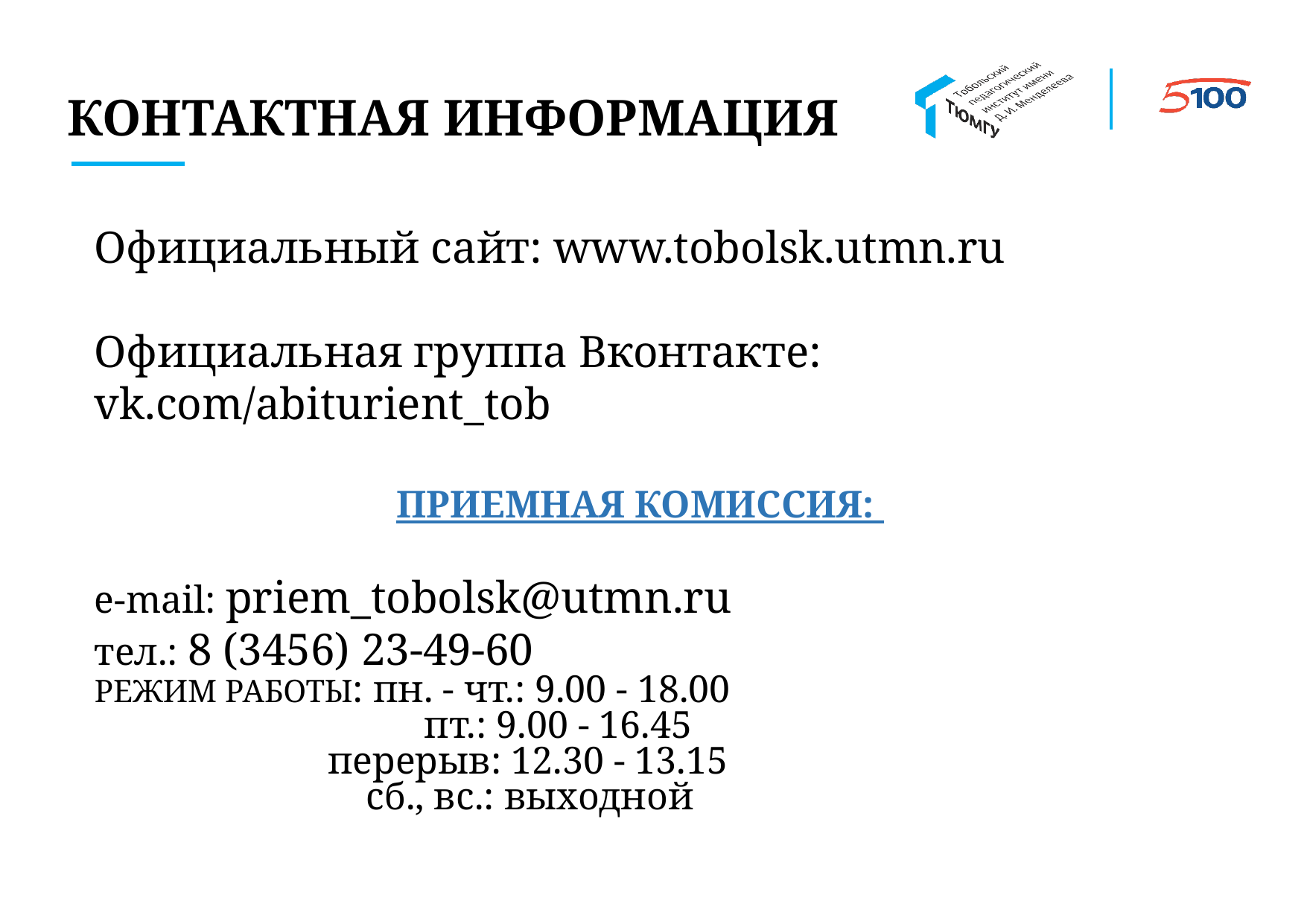

КОНТАКТНАЯ ИНФОРМАЦИЯ
Официальный сайт: www.tobolsk.utmn.ru

Официальная группа Вконтакте: vk.com/abiturient_tob

ПРИЕМНАЯ КОМИССИЯ:

e-mail: priem_tobolsk@utmn.ru
тел.: 8 (3456) 23-49-60
РЕЖИМ РАБОТЫ: пн. - чт.: 9.00 - 18.00
			           пт.: 9.00 - 16.45
 			 перерыв: 12.30 - 13.15
			     сб., вс.: выходной